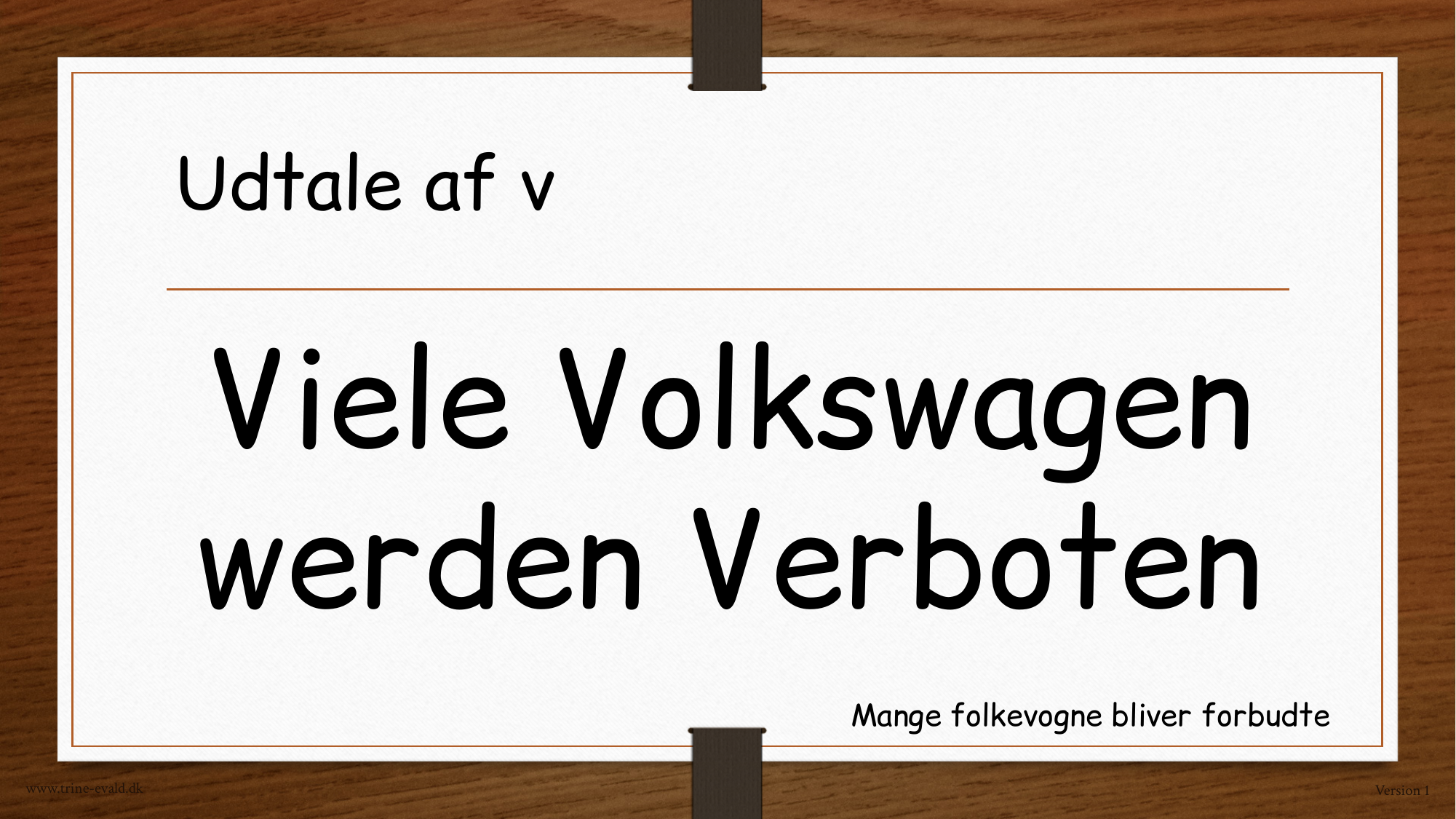

Udtale af v
Viele Volkswagen werden Verboten
Mange folkevogne bliver forbudte
www.trine-evald.dk
Version 1